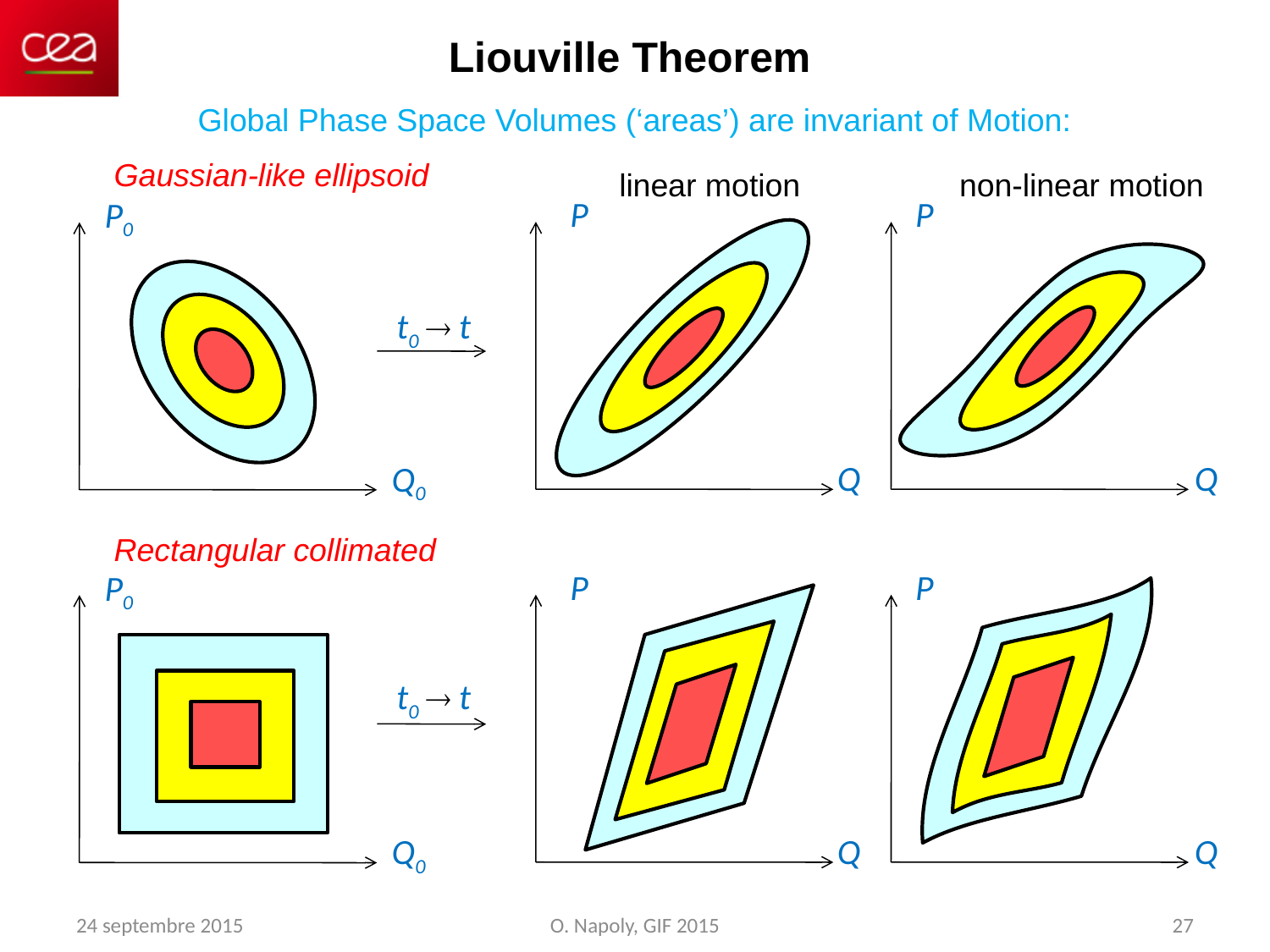

Liouville Theorem
 Global Phase Space Volumes (‘areas’) are invariant of Motion:

Gaussian-like ellipsoid
linear motion
non-linear motion

P
P
P0

t0 → t
Q
Q
Q0
Rectangular collimated
P
P
P0

t0 → t
Q
Q
Q0
24 septembre 2015
O. Napoly, GIF 2015
27